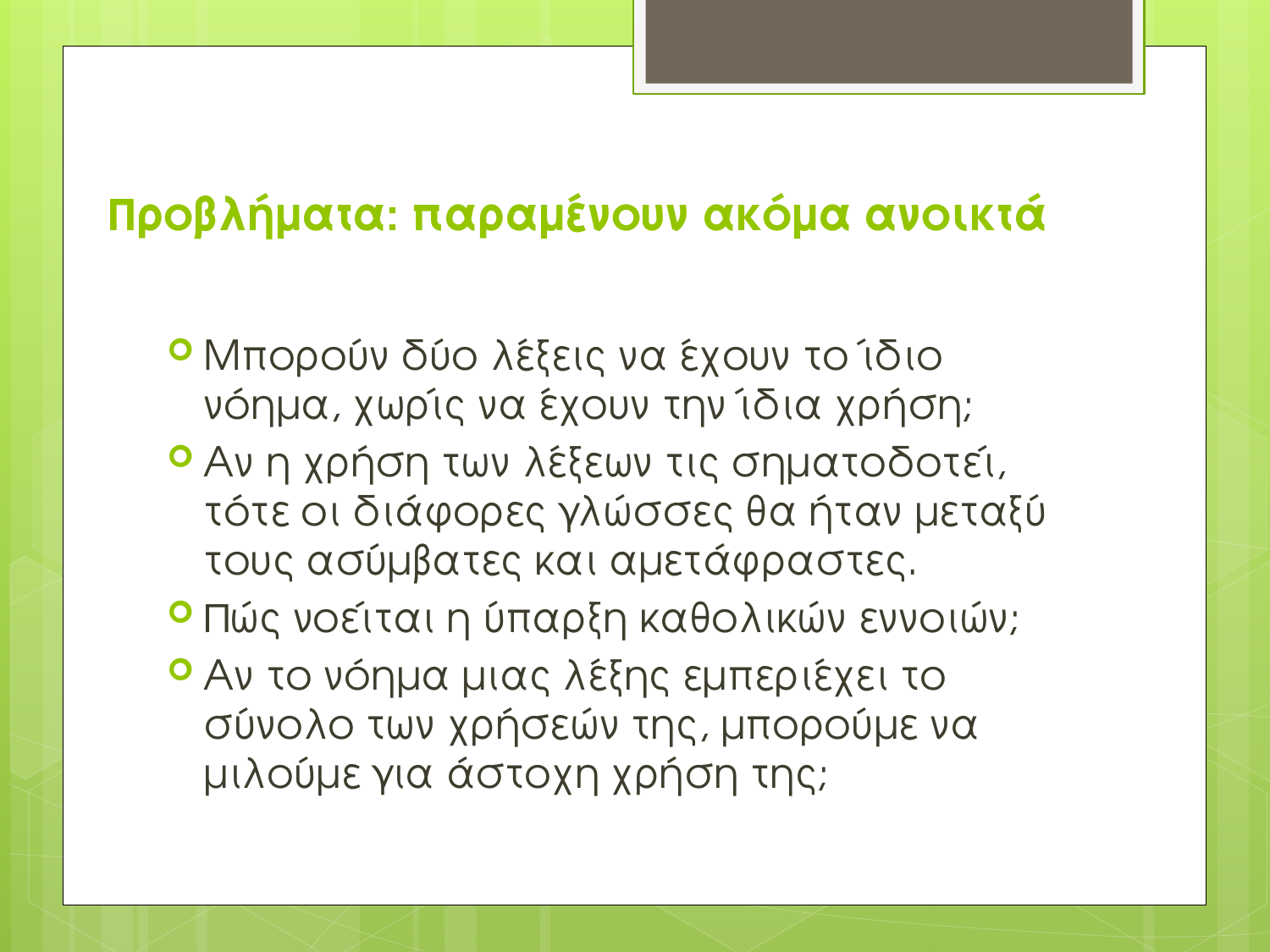

# Προβλήματα: παραμένουν ακόμα ανοικτά
Μπορούν δύο λέξεις να έχουν το ίδιο νόημα, χωρίς να έχουν την ίδια χρήση;
Αν η χρήση των λέξεων τις σηματοδοτεί, τότε οι διάφορες γλώσσες θα ήταν μεταξύ τους ασύμβατες και αμετάφραστες.
Πώς νοείται η ύπαρξη καθολικών εννοιών;
Αν το νόημα μιας λέξης εμπεριέχει το σύνολο των χρήσεών της, μπορούμε να μιλούμε για άστοχη χρήση της;